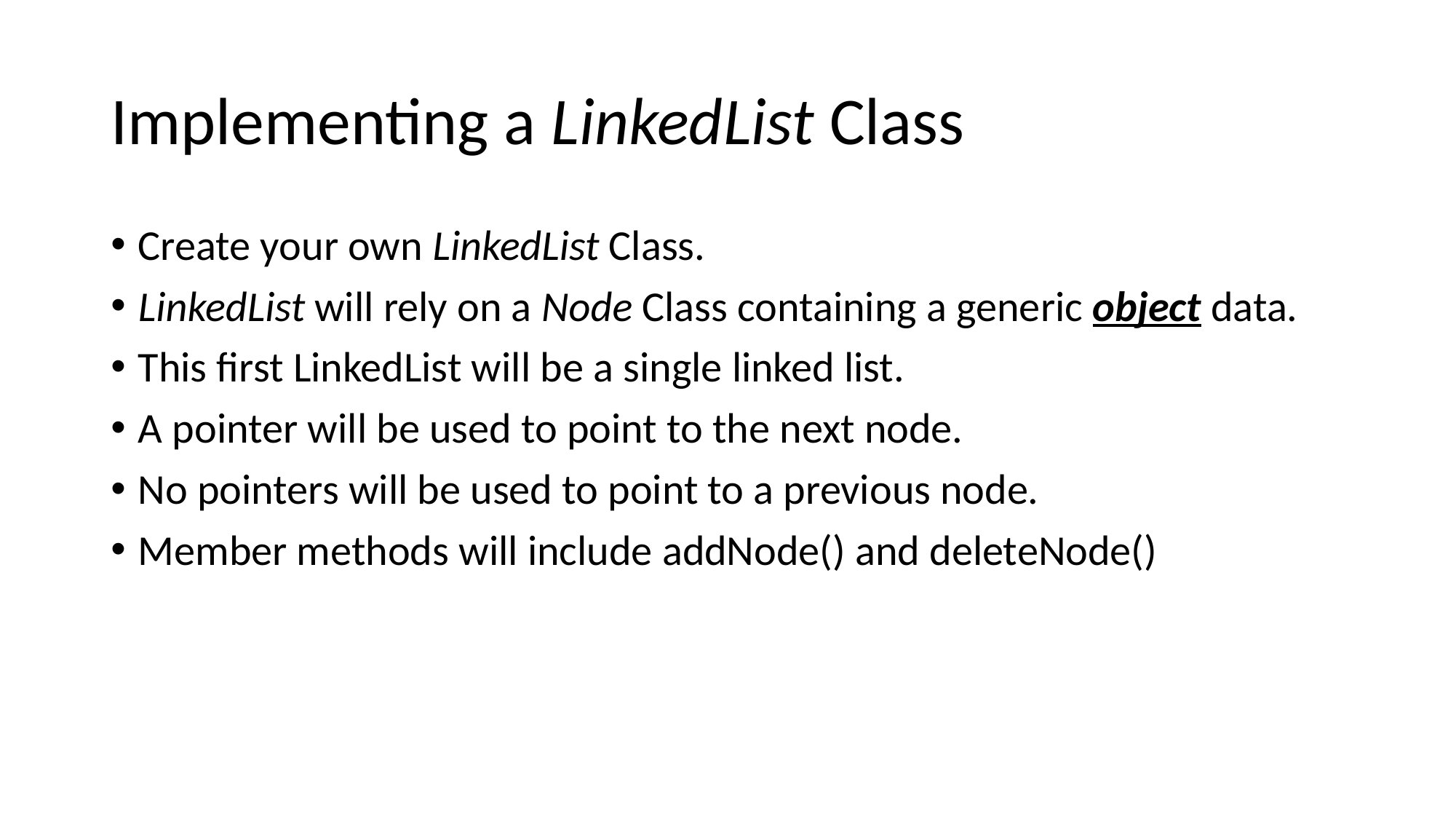

# Implementing a LinkedList Class
Create your own LinkedList Class.
LinkedList will rely on a Node Class containing a generic object data.
This first LinkedList will be a single linked list.
A pointer will be used to point to the next node.
No pointers will be used to point to a previous node.
Member methods will include addNode() and deleteNode()